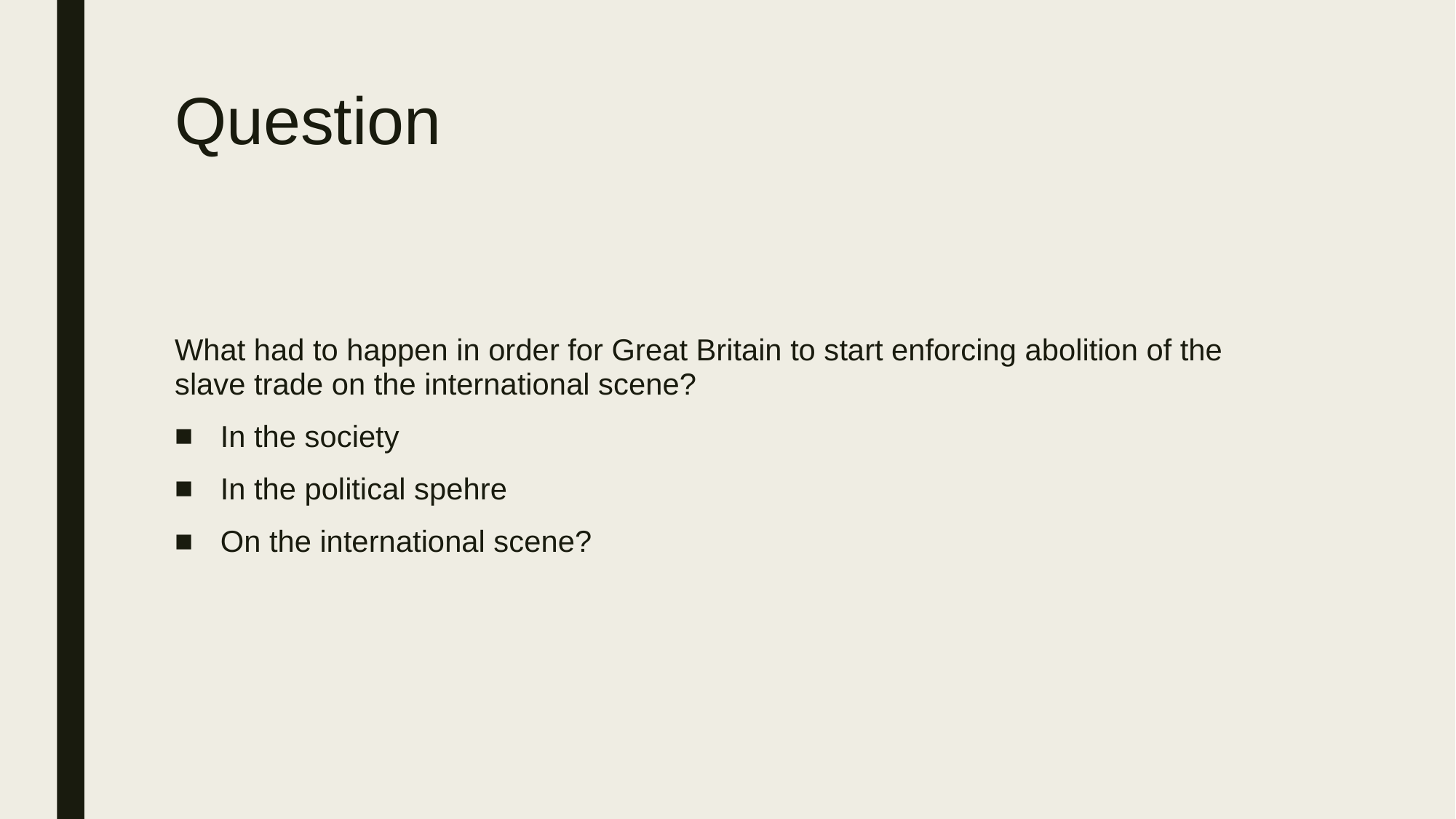

# Question

What had to happen in order for Great Britain to start enforcing abolition of the slave trade on the international scene?
In the society
In the political spehre
On the international scene?